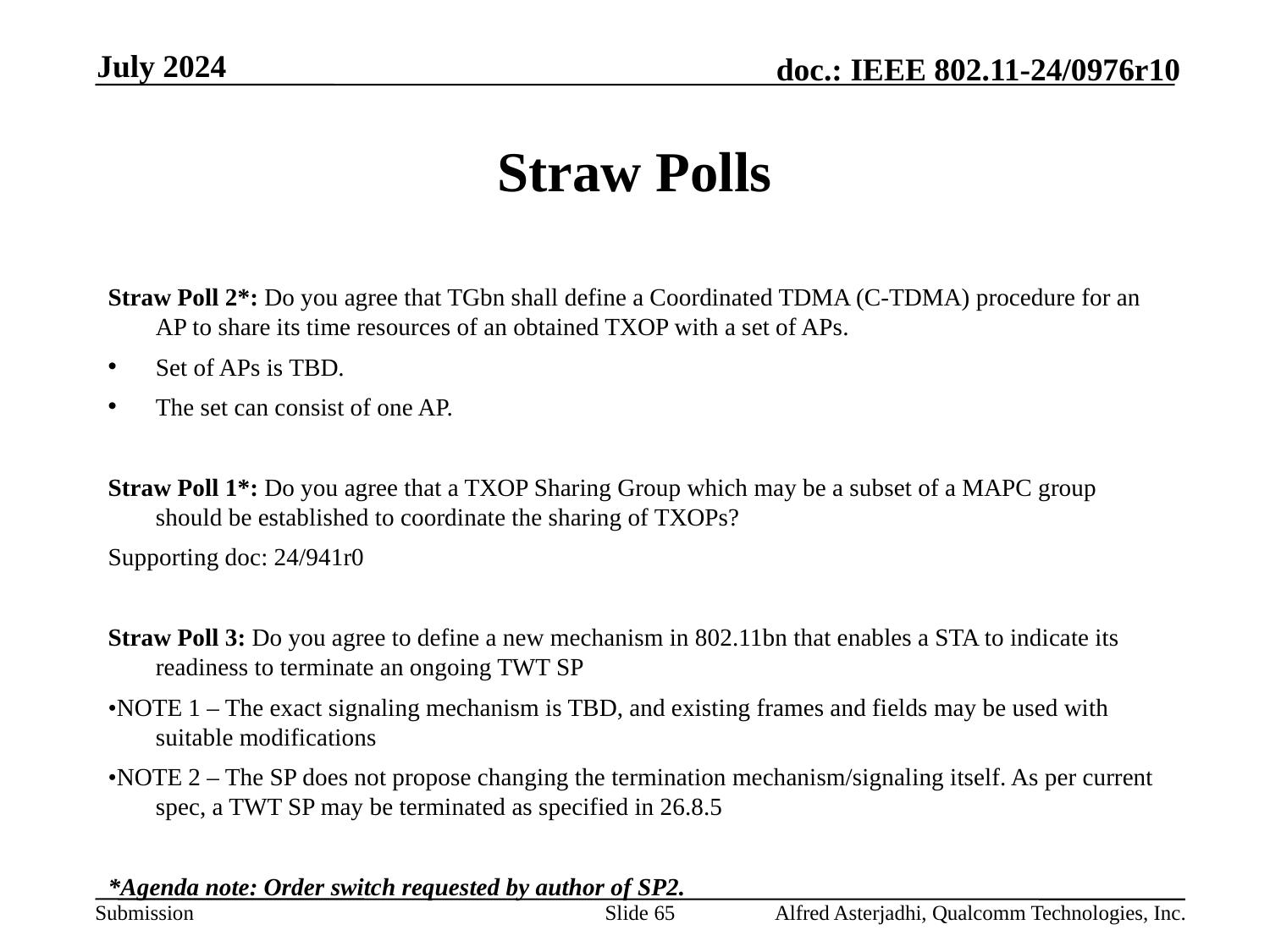

July 2024
# Straw Polls
Straw Poll 2*: Do you agree that TGbn shall define a Coordinated TDMA (C-TDMA) procedure for an AP to share its time resources of an obtained TXOP with a set of APs.
Set of APs is TBD.
The set can consist of one AP.

Straw Poll 1*: Do you agree that a TXOP Sharing Group which may be a subset of a MAPC group should be established to coordinate the sharing of TXOPs?
Supporting doc: 24/941r0

Straw Poll 3: Do you agree to define a new mechanism in 802.11bn that enables a STA to indicate its readiness to terminate an ongoing TWT SP
•NOTE 1 – The exact signaling mechanism is TBD, and existing frames and fields may be used with suitable modifications
•NOTE 2 – The SP does not propose changing the termination mechanism/signaling itself. As per current spec, a TWT SP may be terminated as specified in 26.8.5

*Agenda note: Order switch requested by author of SP2.

Slide 65
Alfred Asterjadhi, Qualcomm Technologies, Inc.